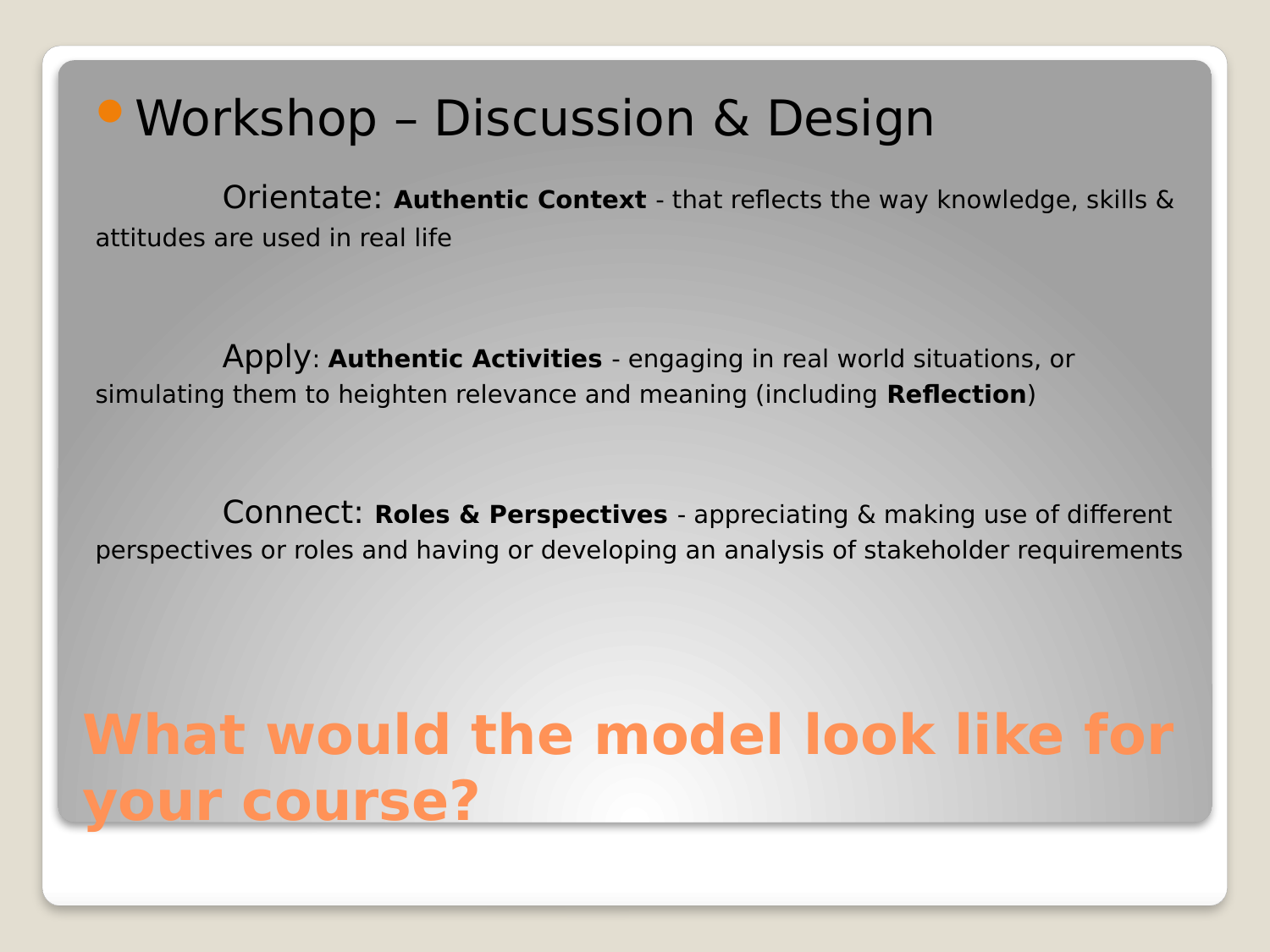

Workshop – Discussion & Design
	Orientate: Authentic Context - that reflects the way knowledge, skills & attitudes are used in real life

	Apply: Authentic Activities - engaging in real world situations, or simulating them to heighten relevance and meaning (including Reflection)

	Connect: Roles & Perspectives - appreciating & making use of different perspectives or roles and having or developing an analysis of stakeholder requirements
# What would the model look like for your course?